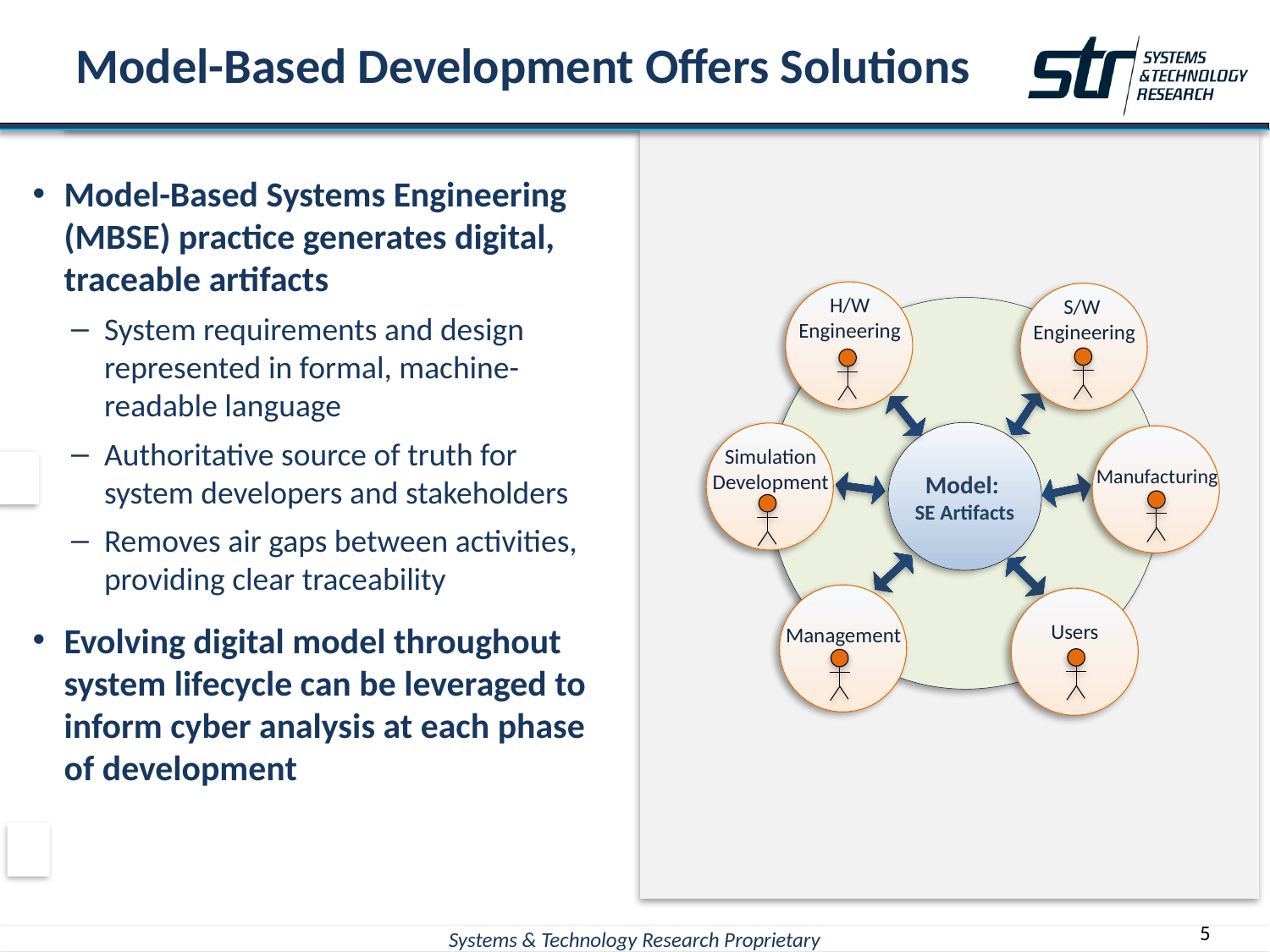

# Model-Based Development Offers Solutions

Model-Based Systems Engineering (MBSE) practice generates digital, traceable artifacts
System requirements and design represented in formal, machine-readable language
Authoritative source of truth for system developers and stakeholders
Removes air gaps between activities, providing clear traceability
Evolving digital model throughout system lifecycle can be leveraged to inform cyber analysis at each phase of development

H/W Engineering
S/W
Engineering

Model:
SE Artifacts

Simulation
Development

Manufacturing

Users
Management